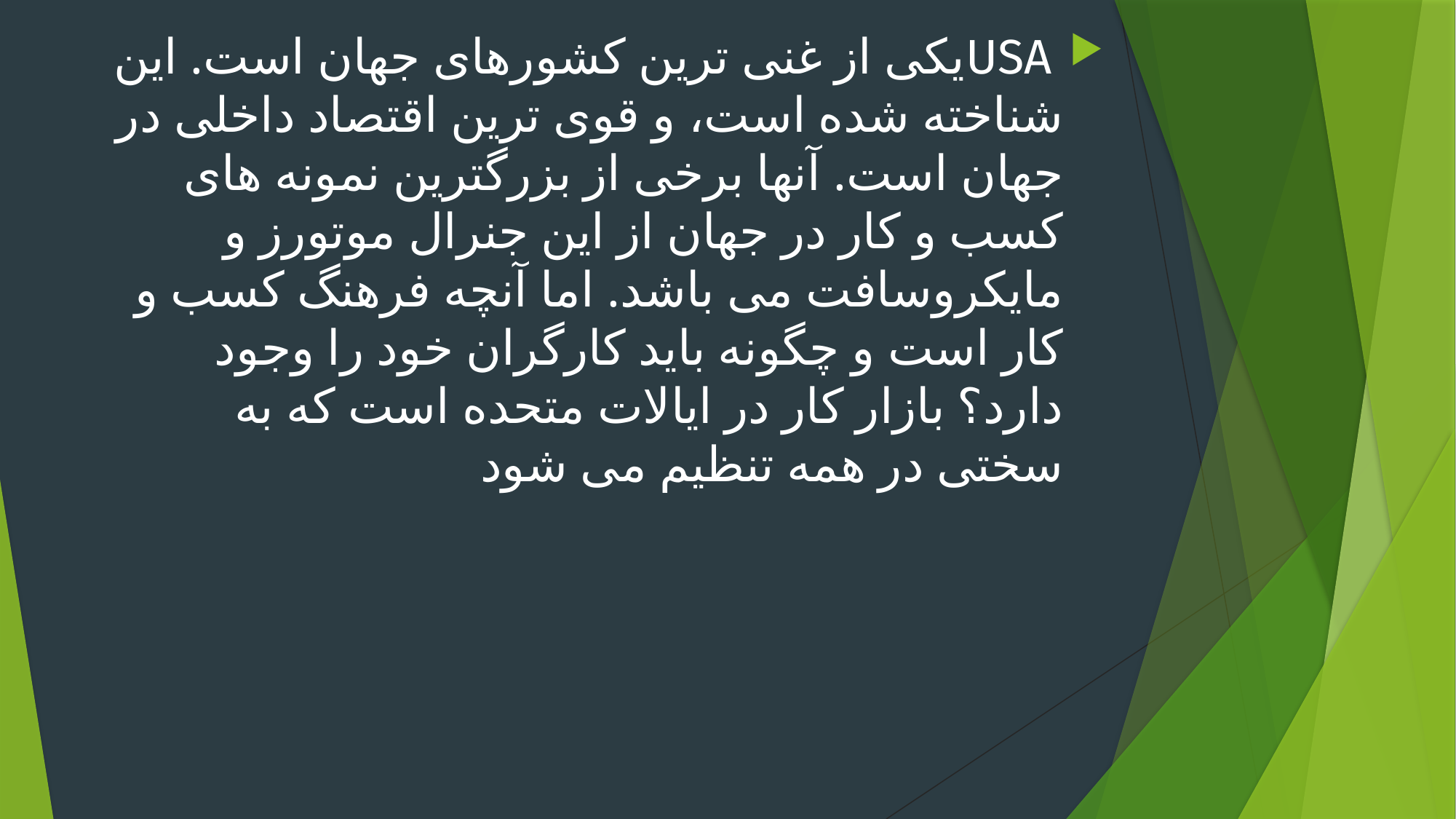

USAیکی از غنی ترین کشورهای جهان است. این شناخته شده است، و قوی ترین اقتصاد داخلی در جهان است. آنها برخی از بزرگترین نمونه های کسب و کار در جهان از این جنرال موتورز و مایکروسافت می باشد. اما آنچه فرهنگ کسب و کار است و چگونه باید کارگران خود را وجود دارد؟ بازار کار در ایالات متحده است که به سختی در همه تنظیم می شود